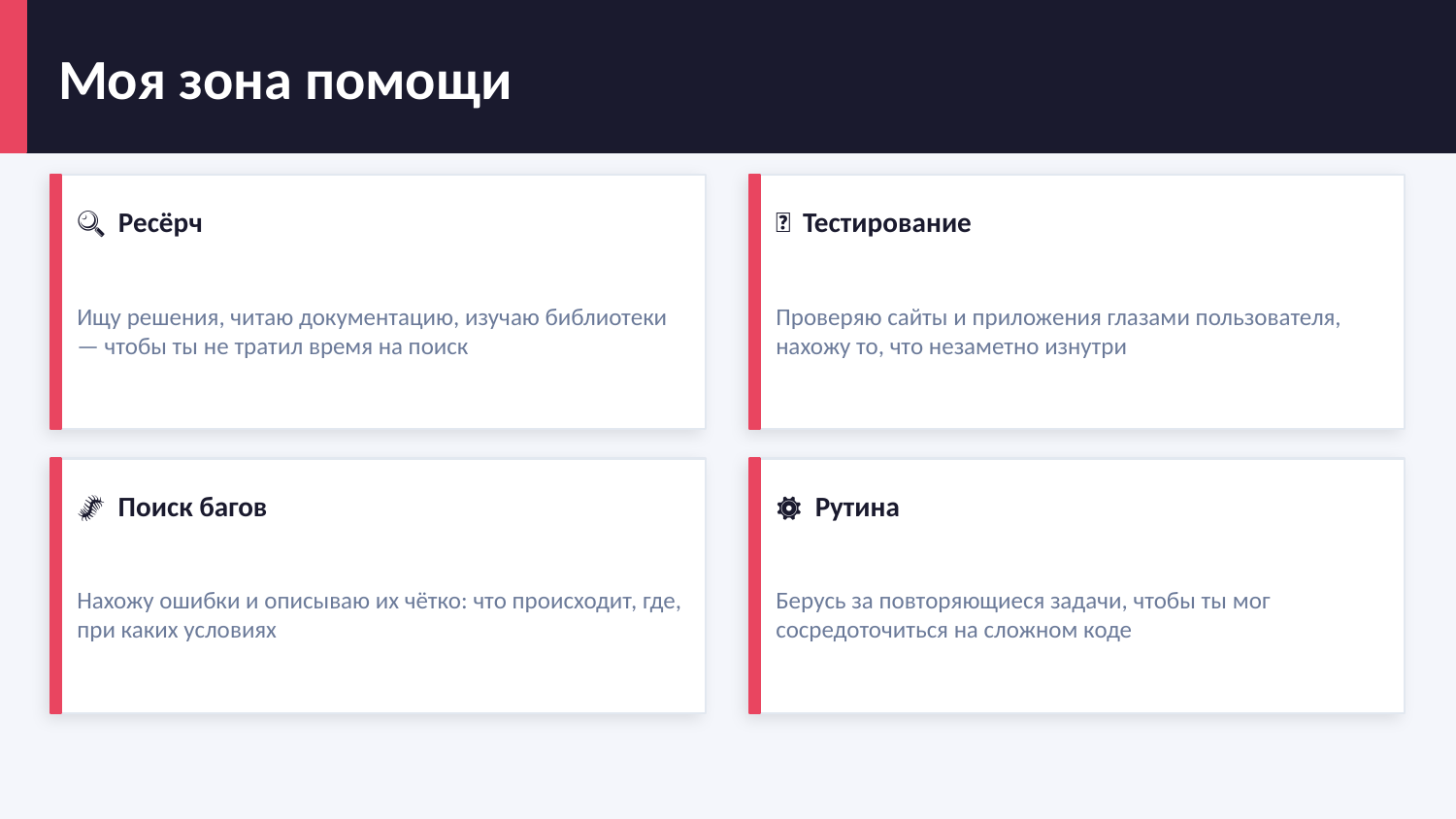

Моя зона помощи

🔍  Ресёрч
🧪  Тестирование
Ищу решения, читаю документацию, изучаю библиотеки — чтобы ты не тратил время на поиск
Проверяю сайты и приложения глазами пользователя, нахожу то, что незаметно изнутри

🐛  Поиск багов
⚙️  Рутина
Нахожу ошибки и описываю их чётко: что происходит, где, при каких условиях
Берусь за повторяющиеся задачи, чтобы ты мог сосредоточиться на сложном коде